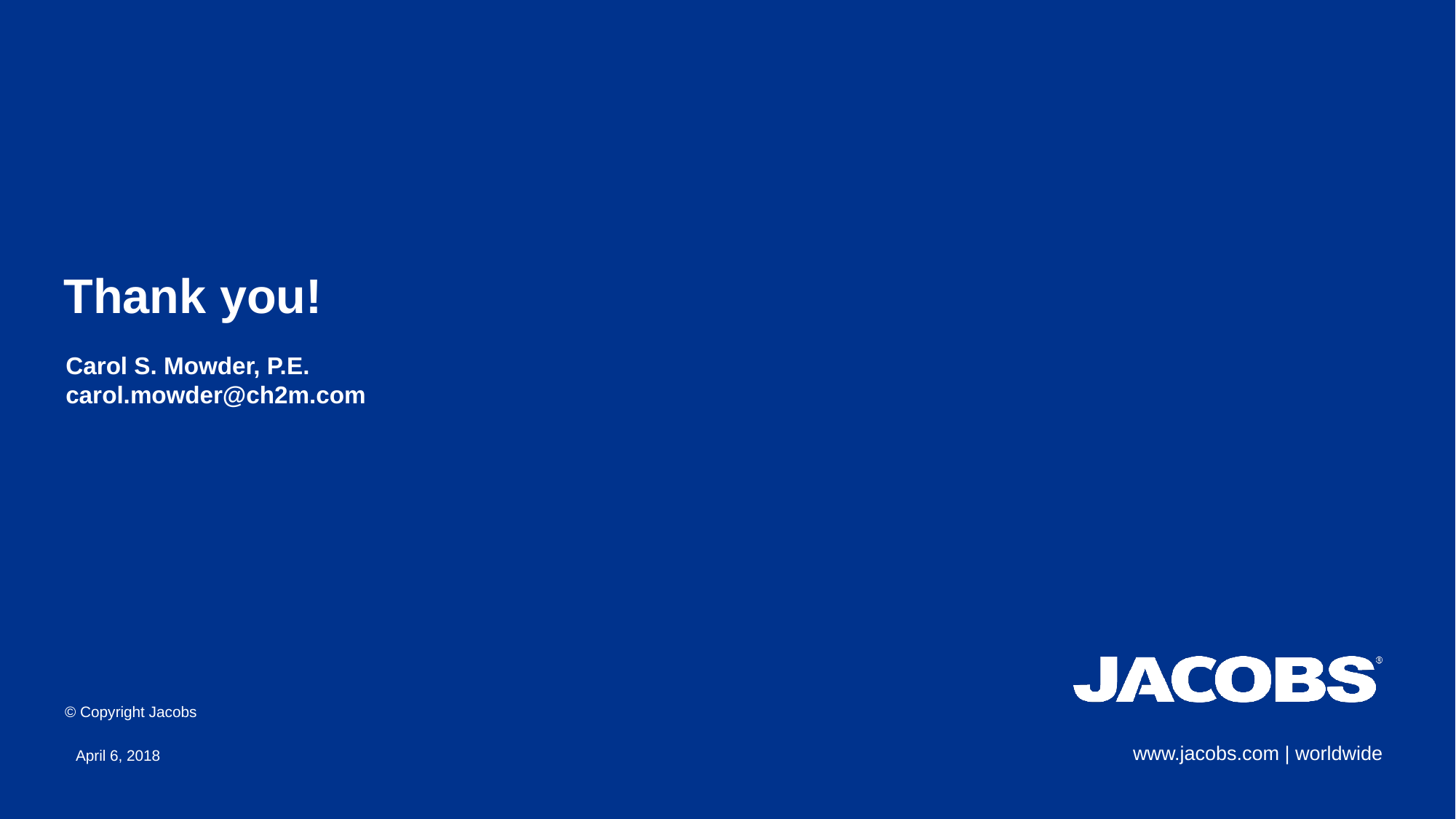

# Thank you!
Carol S. Mowder, P.E.
carol.mowder@ch2m.com